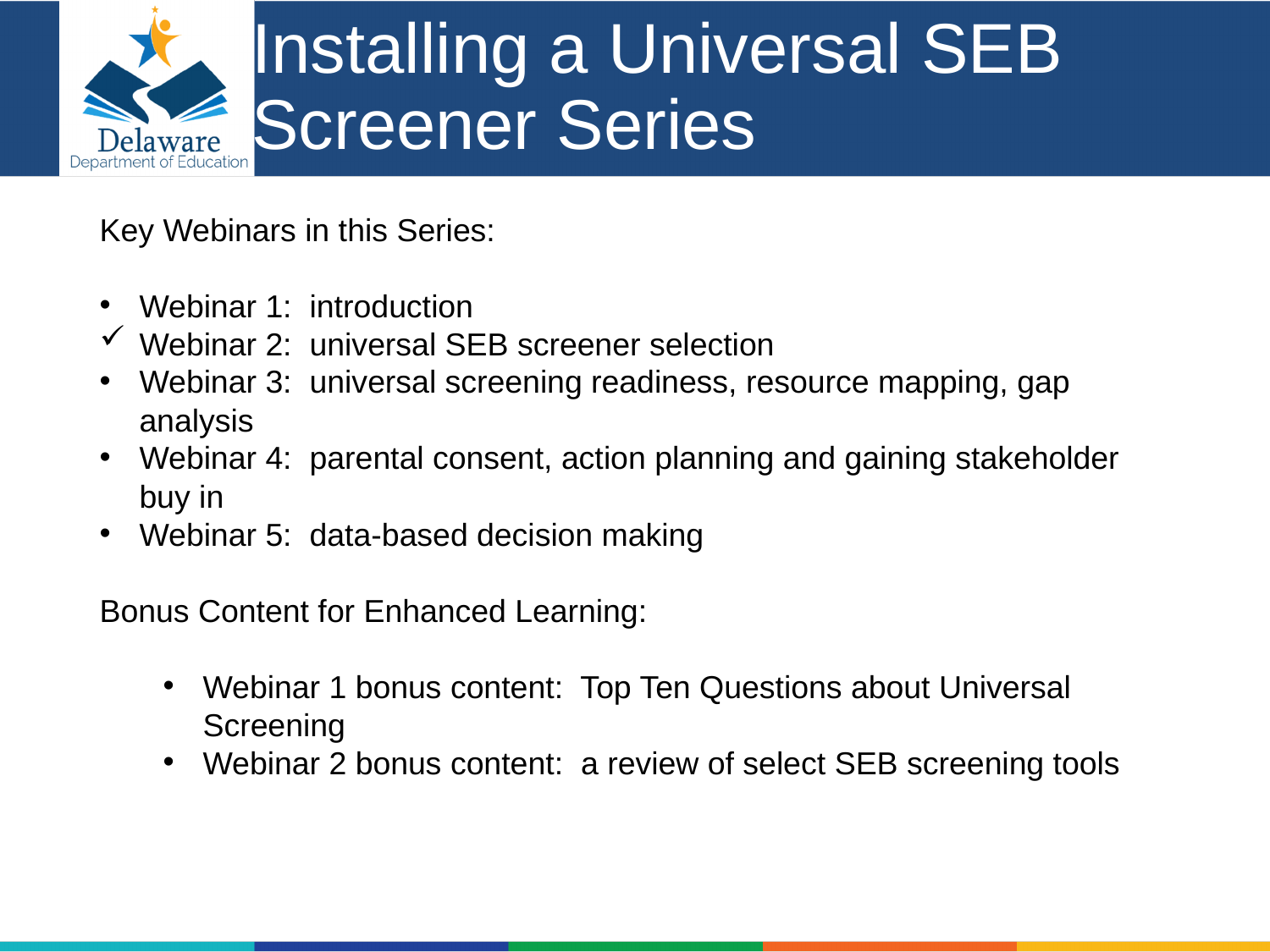

# Installing a Universal SEB Screener Series
Key Webinars in this Series:

Webinar 1:  introduction
Webinar 2:  universal SEB screener selection
Webinar 3:  universal screening readiness, resource mapping, gap analysis
Webinar 4:  parental consent, action planning and gaining stakeholder buy in
Webinar 5:  data-based decision making

Bonus Content for Enhanced Learning:
Webinar 1 bonus content:  Top Ten Questions about Universal Screening
Webinar 2 bonus content:  a review of select SEB screening tools